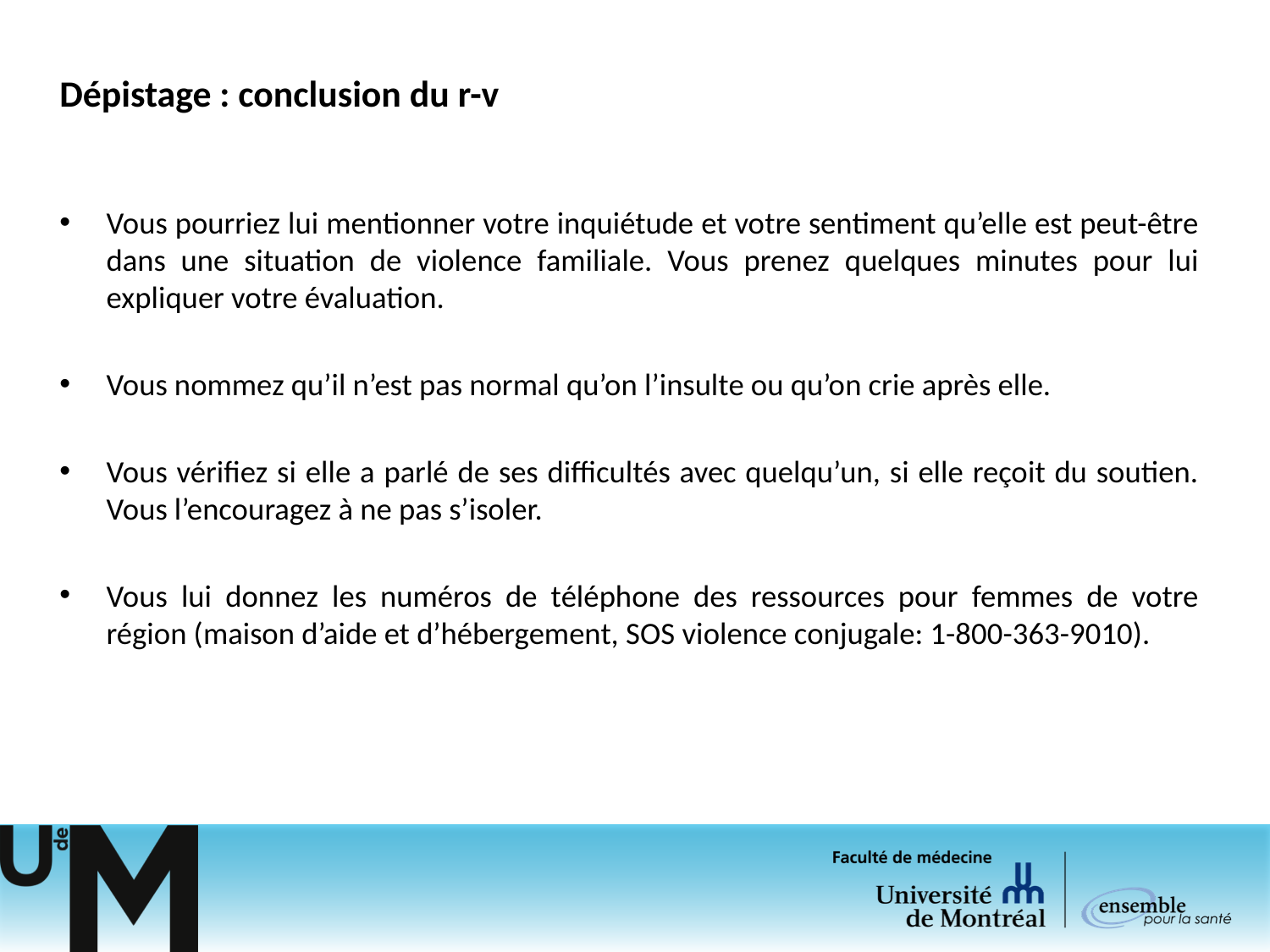

# Dépistage : conclusion du r-v
Vous pourriez lui mentionner votre inquiétude et votre sentiment qu’elle est peut-être dans une situation de violence familiale. Vous prenez quelques minutes pour lui expliquer votre évaluation.

Vous nommez qu’il n’est pas normal qu’on l’insulte ou qu’on crie après elle.

Vous vérifiez si elle a parlé de ses difficultés avec quelqu’un, si elle reçoit du soutien. Vous l’encouragez à ne pas s’isoler.

Vous lui donnez les numéros de téléphone des ressources pour femmes de votre région (maison d’aide et d’hébergement, SOS violence conjugale: 1-800-363-9010).